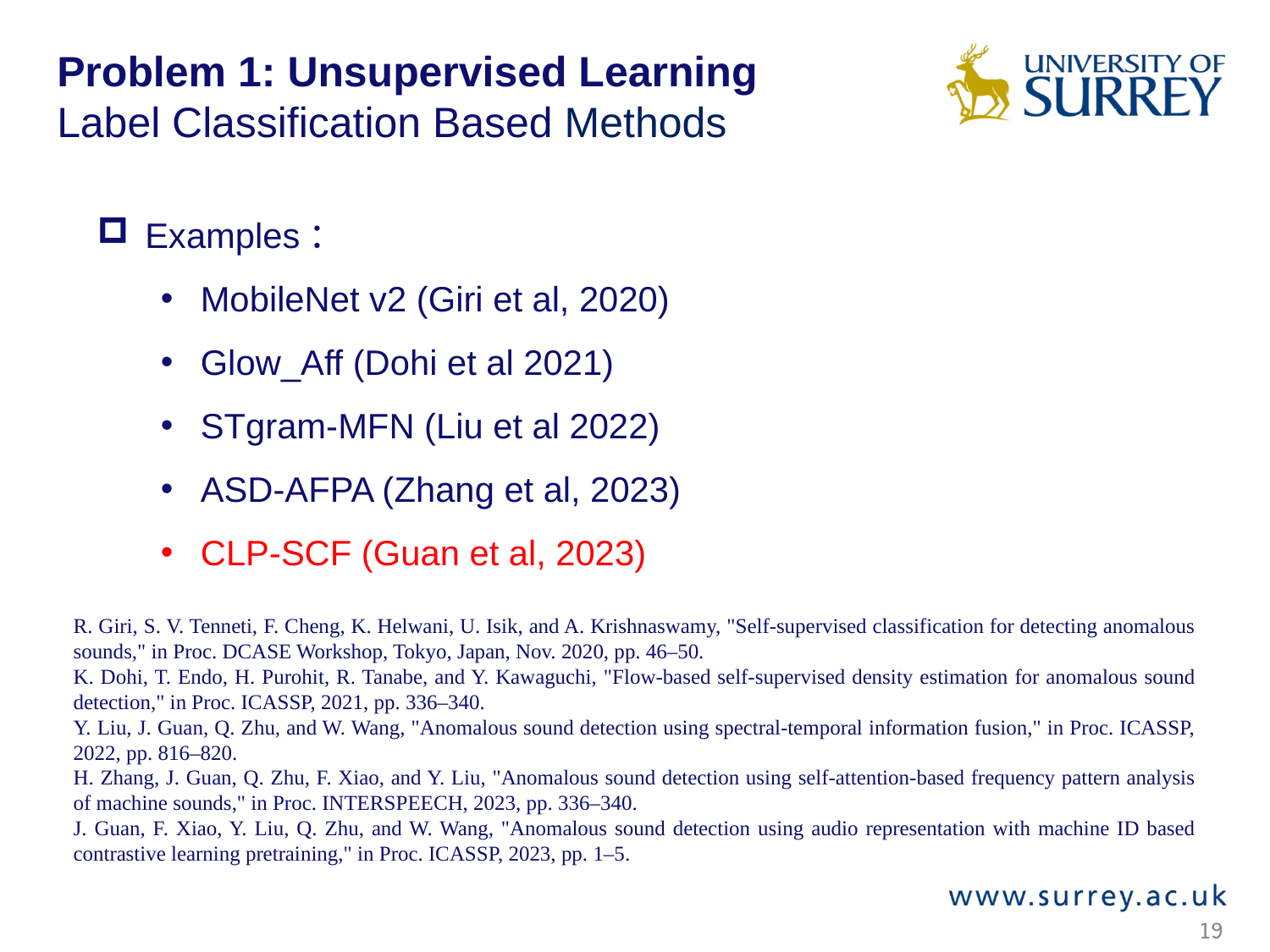

# Problem 1: Unsupervised Learning Label Classification Based Methods
Examples：
MobileNet v2 (Giri et al, 2020)
Glow_Aff (Dohi et al 2021)
STgram-MFN (Liu et al 2022)
ASD-AFPA (Zhang et al, 2023)
CLP-SCF (Guan et al, 2023)
R. Giri, S. V. Tenneti, F. Cheng, K. Helwani, U. Isik, and A. Krishnaswamy, "Self-supervised classification for detecting anomalous sounds," in Proc. DCASE Workshop, Tokyo, Japan, Nov. 2020, pp. 46–50.
K. Dohi, T. Endo, H. Purohit, R. Tanabe, and Y. Kawaguchi, "Flow-based self-supervised density estimation for anomalous sound detection," in Proc. ICASSP, 2021, pp. 336–340.
Y. Liu, J. Guan, Q. Zhu, and W. Wang, "Anomalous sound detection using spectral-temporal information fusion," in Proc. ICASSP, 2022, pp. 816–820.
H. Zhang, J. Guan, Q. Zhu, F. Xiao, and Y. Liu, "Anomalous sound detection using self-attention-based frequency pattern analysis of machine sounds," in Proc. INTERSPEECH, 2023, pp. 336–340.
J. Guan, F. Xiao, Y. Liu, Q. Zhu, and W. Wang, "Anomalous sound detection using audio representation with machine ID based contrastive learning pretraining," in Proc. ICASSP, 2023, pp. 1–5.
19